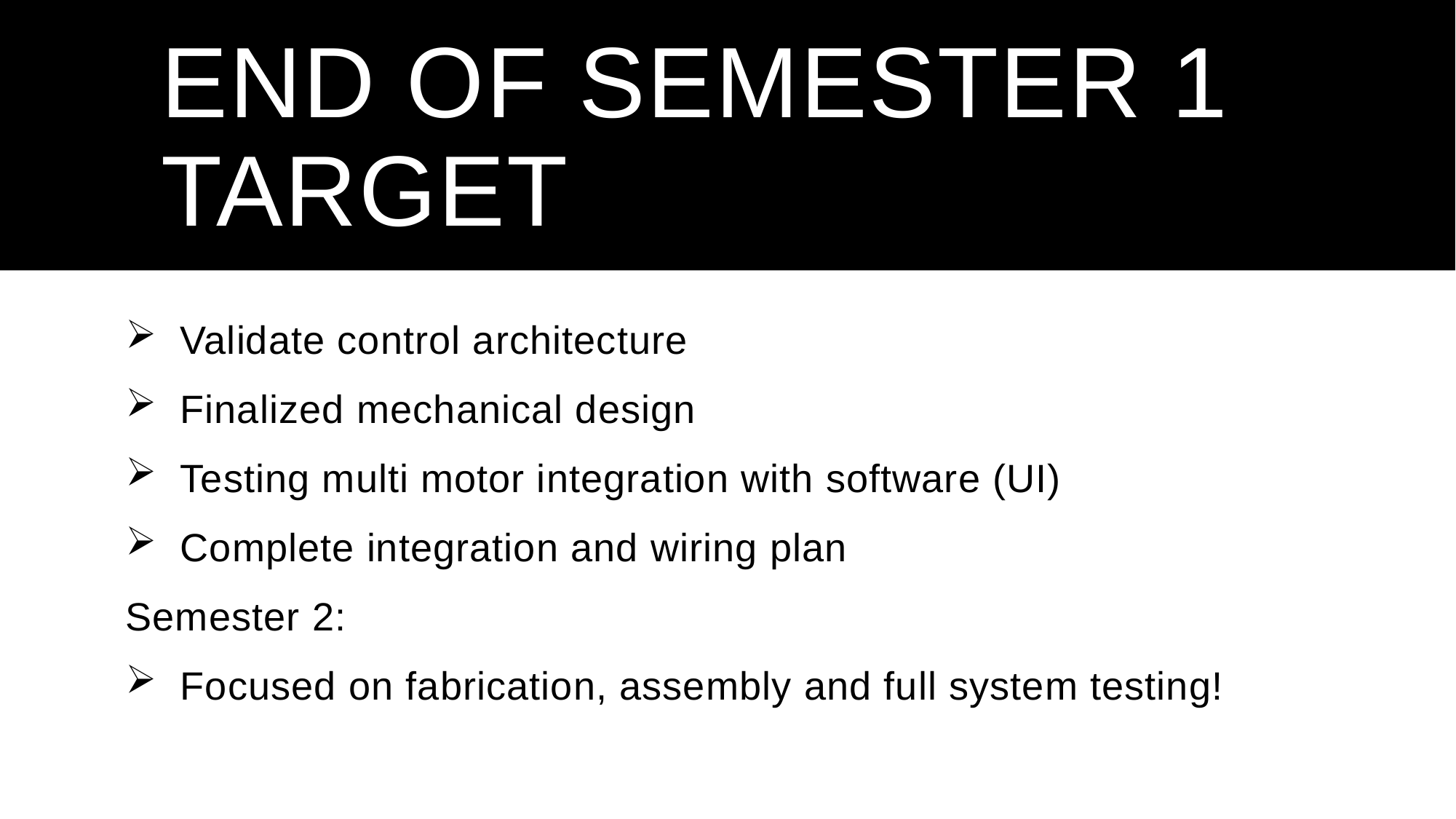

# End of semester 1 target
Validate control architecture
Finalized mechanical design
Testing multi motor integration with software (UI)
Complete integration and wiring plan
Semester 2:
Focused on fabrication, assembly and full system testing!